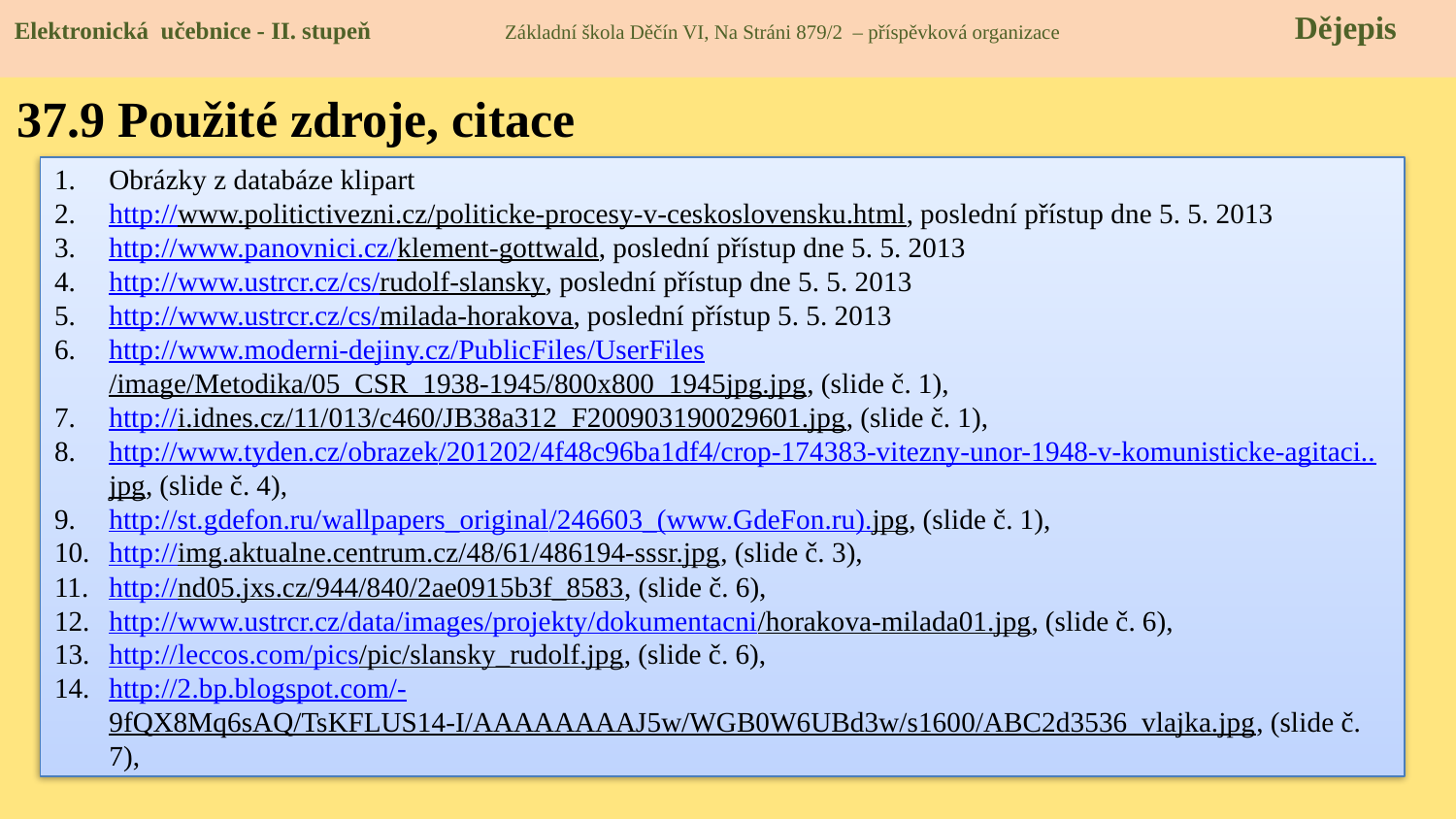

Elektronická  učebnice - II. stupeň                      Základní škola Děčín VI, Na Stráni 879/2  – příspěvková organizace                       	                     Dějepis

37.9 Použité zdroje, citace
Obrázky z databáze klipart
http://www.politictivezni.cz/politicke-procesy-v-ceskoslovensku.html, poslední přístup dne 5. 5. 2013
http://www.panovnici.cz/klement-gottwald, poslední přístup dne 5. 5. 2013
http://www.ustrcr.cz/cs/rudolf-slansky, poslední přístup dne 5. 5. 2013
http://www.ustrcr.cz/cs/milada-horakova, poslední přístup 5. 5. 2013
http://www.moderni-dejiny.cz/PublicFiles/UserFiles/image/Metodika/05_CSR_1938-1945/800x800_1945jpg.jpg, (slide č. 1),
http://i.idnes.cz/11/013/c460/JB38a312_F200903190029601.jpg, (slide č. 1),
http://www.tyden.cz/obrazek/201202/4f48c96ba1df4/crop-174383-vitezny-unor-1948-v-komunisticke-agitaci..jpg, (slide č. 4),
http://st.gdefon.ru/wallpapers_original/246603_(www.GdeFon.ru).jpg, (slide č. 1),
http://img.aktualne.centrum.cz/48/61/486194-sssr.jpg, (slide č. 3),
http://nd05.jxs.cz/944/840/2ae0915b3f_8583, (slide č. 6),
http://www.ustrcr.cz/data/images/projekty/dokumentacni/horakova-milada01.jpg, (slide č. 6),
http://leccos.com/pics/pic/slansky_rudolf.jpg, (slide č. 6),
http://2.bp.blogspot.com/-9fQX8Mq6sAQ/TsKFLUS14-I/AAAAAAAAJ5w/WGB0W6UBd3w/s1600/ABC2d3536_vlajka.jpg, (slide č. 7),